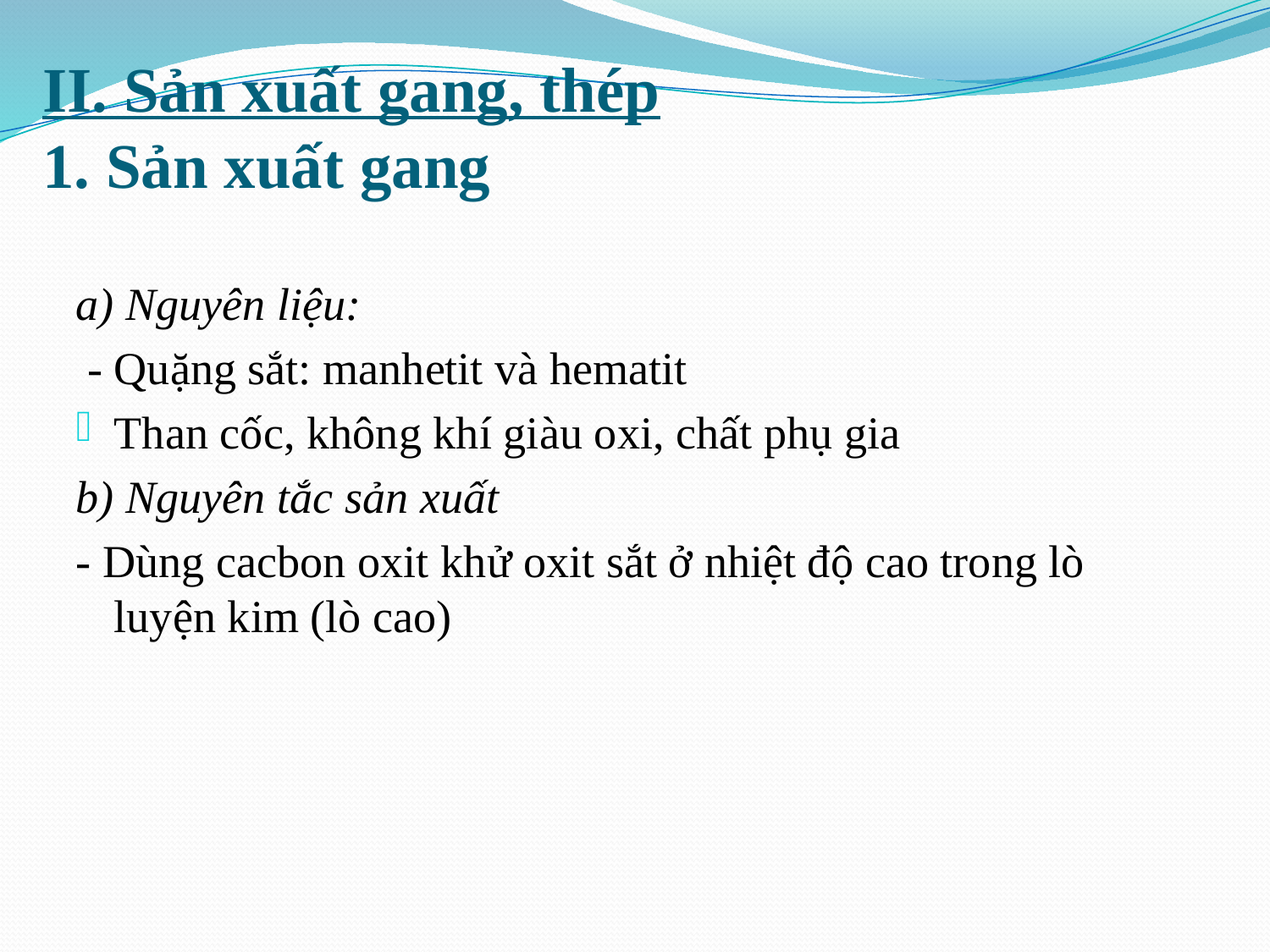

# II. Sản xuất gang, thép 1. Sản xuất gang
a) Nguyên liệu:
 - Quặng sắt: manhetit và hematit
Than cốc, không khí giàu oxi, chất phụ gia
b) Nguyên tắc sản xuất
- Dùng cacbon oxit khử oxit sắt ở nhiệt độ cao trong lò luyện kim (lò cao)